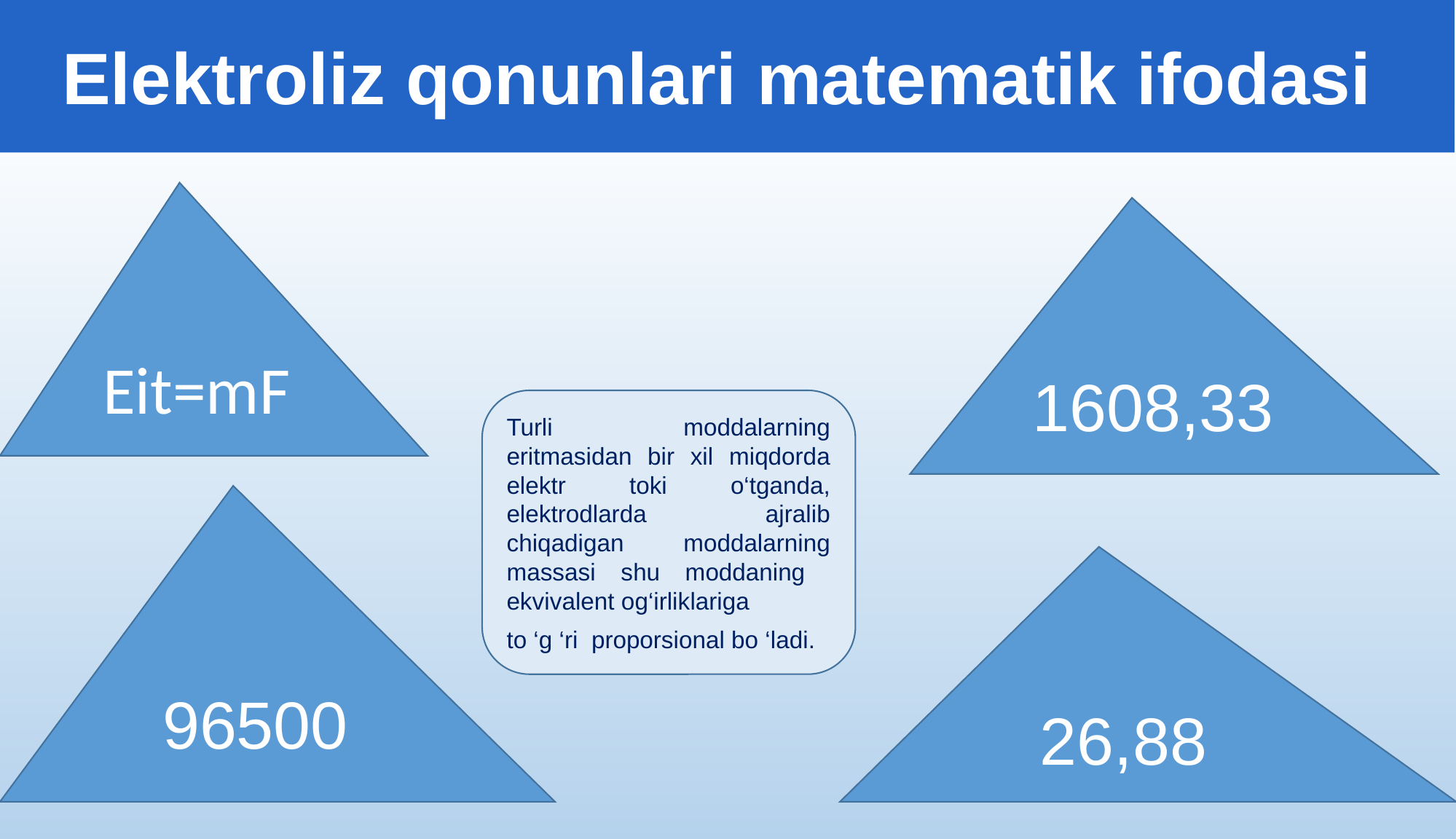

Elektroliz qonunlari matematik ifodasi
Eit=mF
1608,33
Turli moddalarning eritmasidan bir xil miqdorda elektr toki o‘tganda, elektrodlarda ajralib chiqadigan moddalarning massasi shu moddaning  ekvivalent og‘irliklariga
to ‘g ‘ri  proporsional bo ‘ladi.
96500
26,88